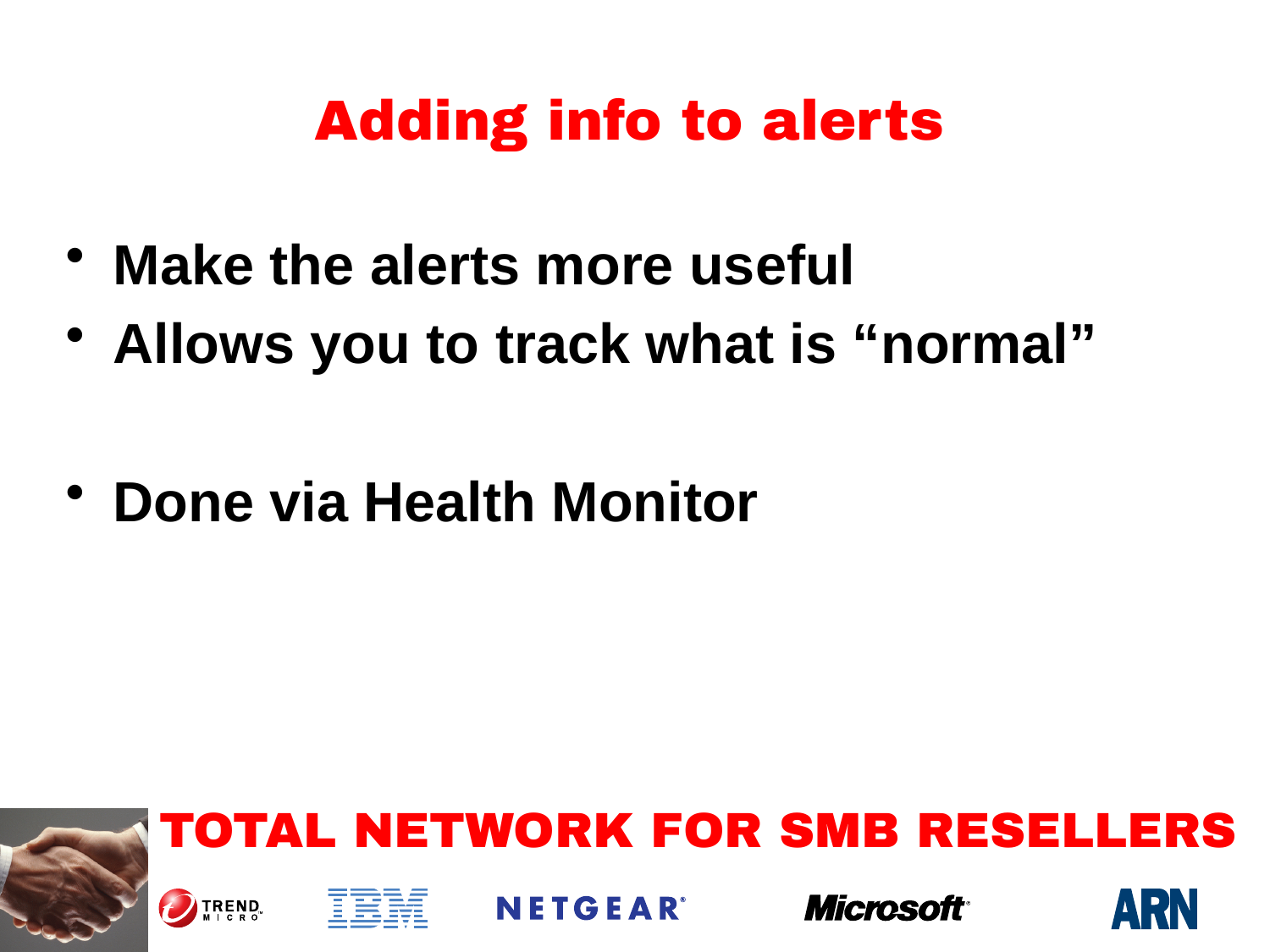

# Adding info to alerts
Make the alerts more useful
Allows you to track what is “normal”

Done via Health Monitor